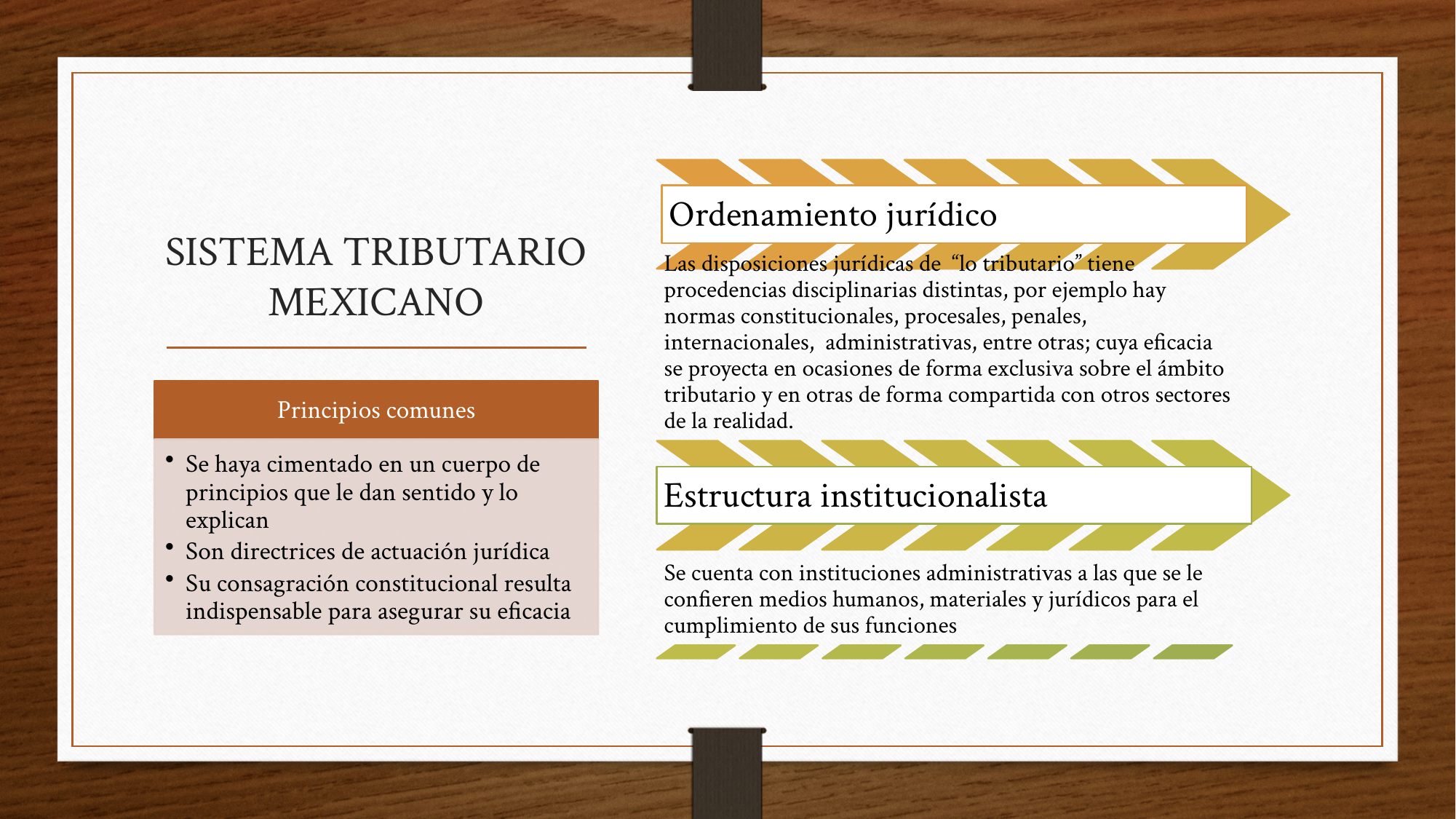

Ordenamiento jurídico
Las disposiciones jurídicas de  “lo tributario” tiene procedencias disciplinarias distintas, por ejemplo hay normas constitucionales, procesales, penales, internacionales,  administrativas, entre otras; cuya eficacia se proyecta en ocasiones de forma exclusiva sobre el ámbito tributario y en otras de forma compartida con otros sectores de la realidad.
Estructura institucionalista
Se cuenta con instituciones administrativas a las que se le confieren medios humanos, materiales y jurídicos para el cumplimiento de sus funciones
# SISTEMA TRIBUTARIO MEXICANO
Principios comunes
Se haya cimentado en un cuerpo de principios que le dan sentido y lo explican
Son directrices de actuación jurídica
Su consagración constitucional resulta indispensable para asegurar su eficacia